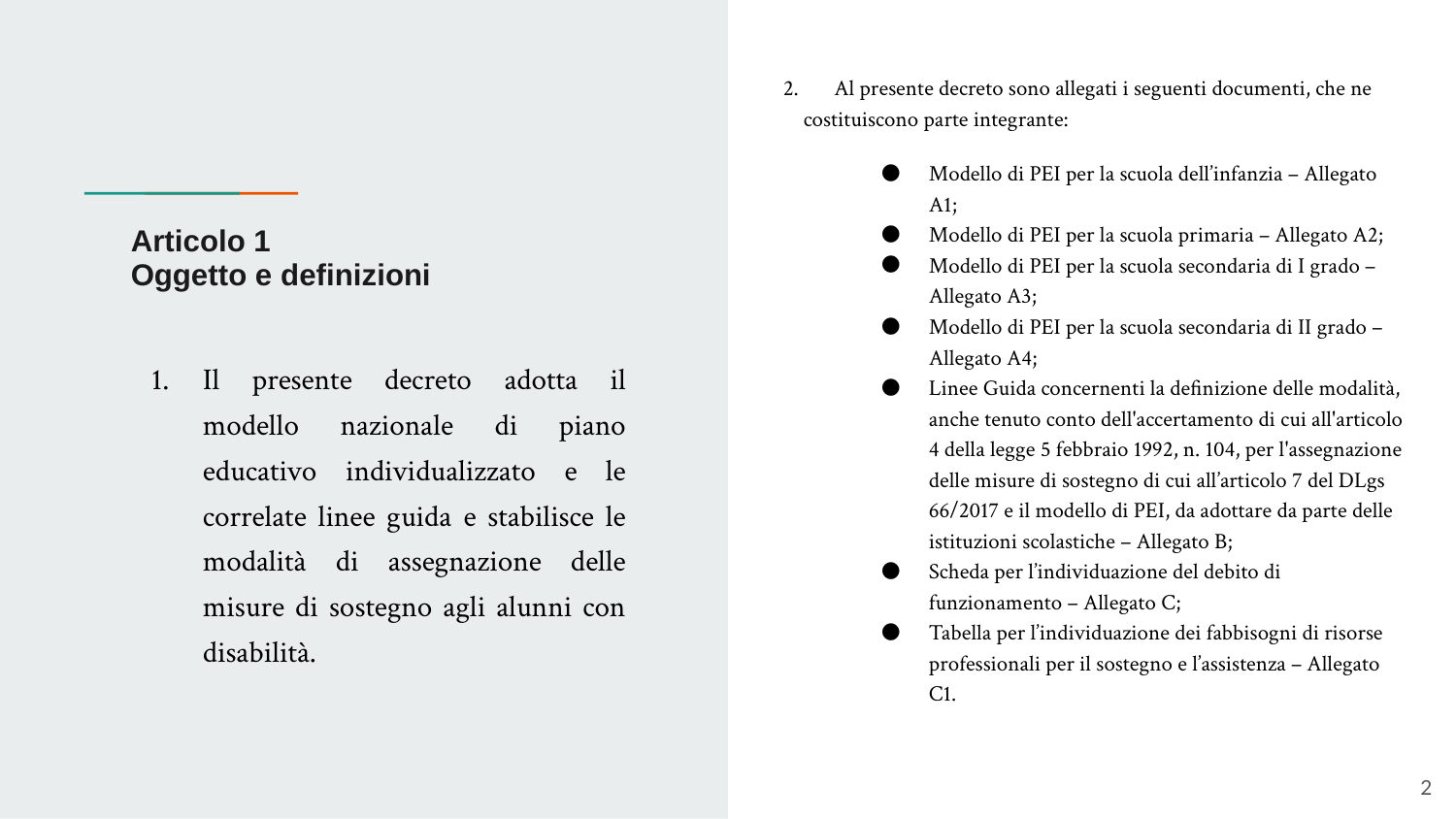

2.       Al presente decreto sono allegati i seguenti documenti, che ne            costituiscono parte integrante:
Modello di PEI per la scuola dell’infanzia – Allegato A1;
Modello di PEI per la scuola primaria – Allegato A2;
Modello di PEI per la scuola secondaria di I grado – Allegato A3;
Modello di PEI per la scuola secondaria di II grado – Allegato A4;
Linee Guida concernenti la definizione delle modalità, anche tenuto conto dell'accertamento di cui all'articolo 4 della legge 5 febbraio 1992, n. 104, per l'assegnazione delle misure di sostegno di cui all’articolo 7 del DLgs 66/2017 e il modello di PEI, da adottare da parte delle istituzioni scolastiche – Allegato B;
Scheda per l’individuazione del debito di funzionamento – Allegato C;
Tabella per l’individuazione dei fabbisogni di risorse professionali per il sostegno e l’assistenza – Allegato C1.

# Articolo 1
Oggetto e definizioni
Il presente decreto adotta il modello nazionale di piano educativo individualizzato e le correlate linee guida e stabilisce le modalità di assegnazione delle misure di sostegno agli alunni con disabilità.

2